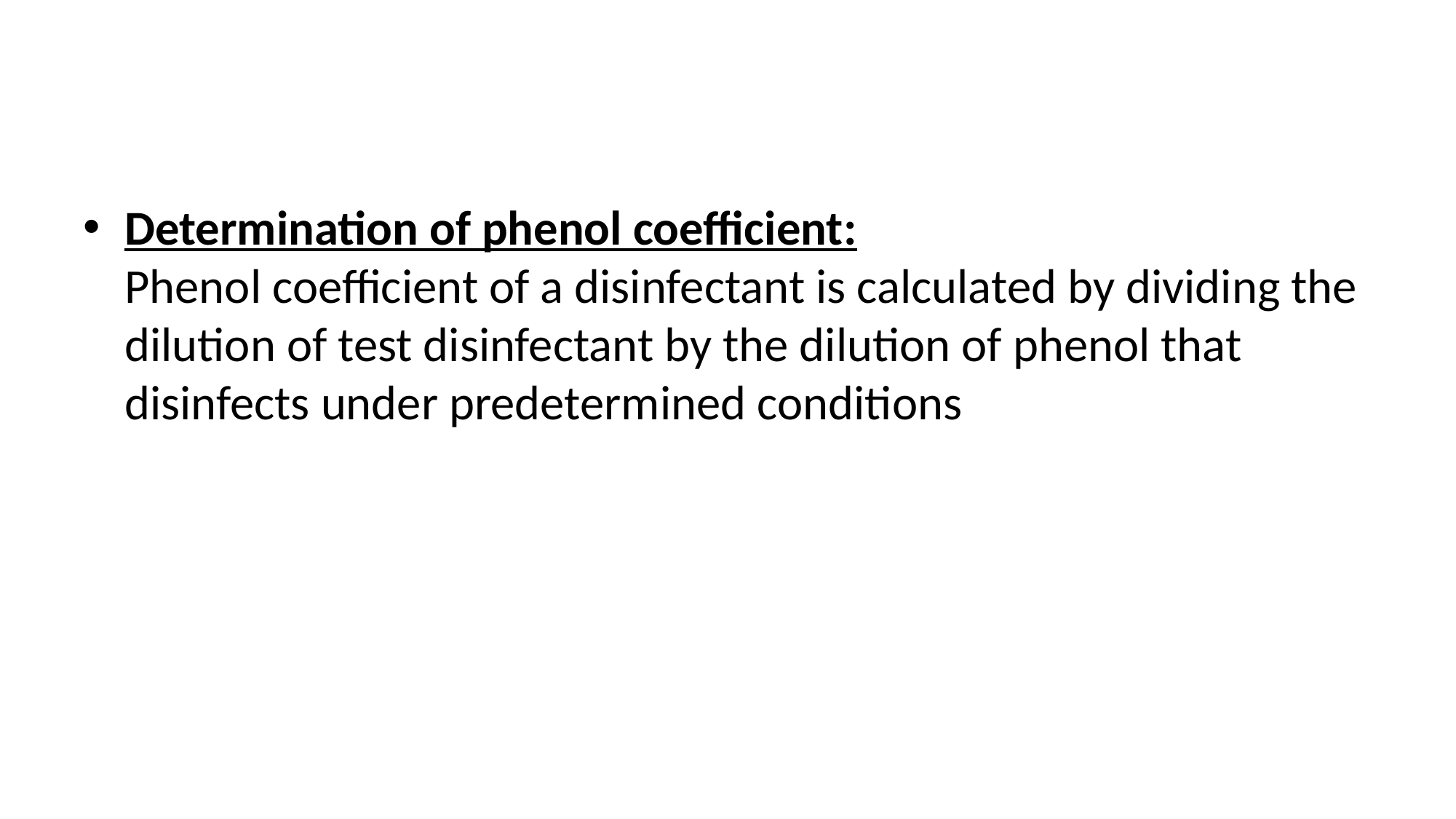

Determination of phenol coefficient:
Phenol coefficient of a disinfectant is calculated by dividing the dilution of test disinfectant by the dilution of phenol that disinfects under predetermined conditions